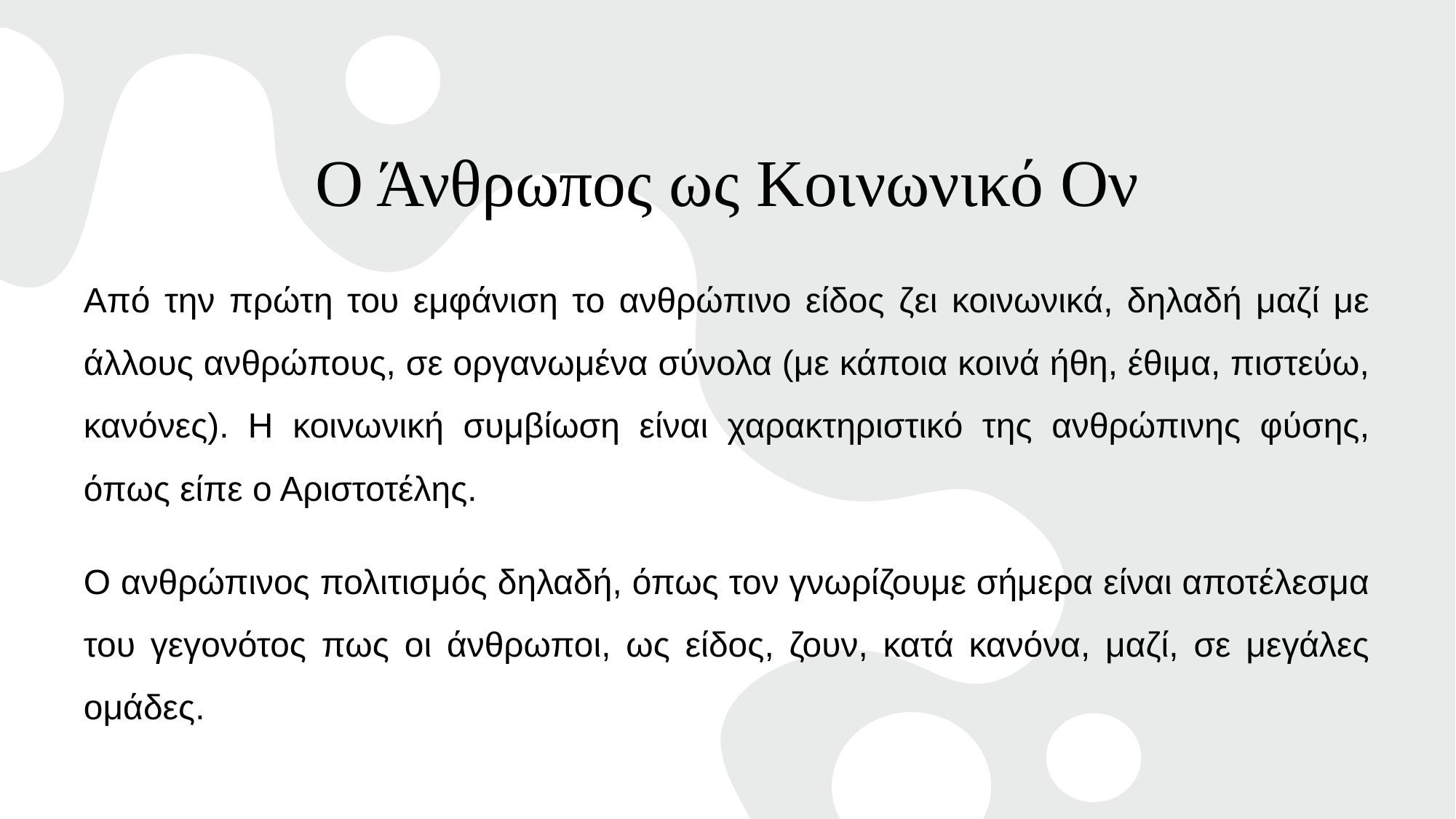

# Ο Άνθρωπος ως Κοινωνικό Ον
Από την πρώτη του εμφάνιση το ανθρώπινο είδος ζει κοινωνικά, δηλαδή μαζί με άλλους ανθρώπους, σε οργανωμένα σύνολα (με κάποια κοινά ήθη, έθιμα, πιστεύω, κανόνες). Η κοινωνική συμβίωση είναι χαρακτηριστικό της ανθρώπινης φύσης, όπως είπε ο Αριστοτέλης.
Ο ανθρώπινος πολιτισμός δηλαδή, όπως τον γνωρίζουμε σήμερα είναι αποτέλεσμα του γεγονότος πως οι άνθρωποι, ως είδος, ζουν, κατά κανόνα, μαζί, σε μεγάλες ομάδες.